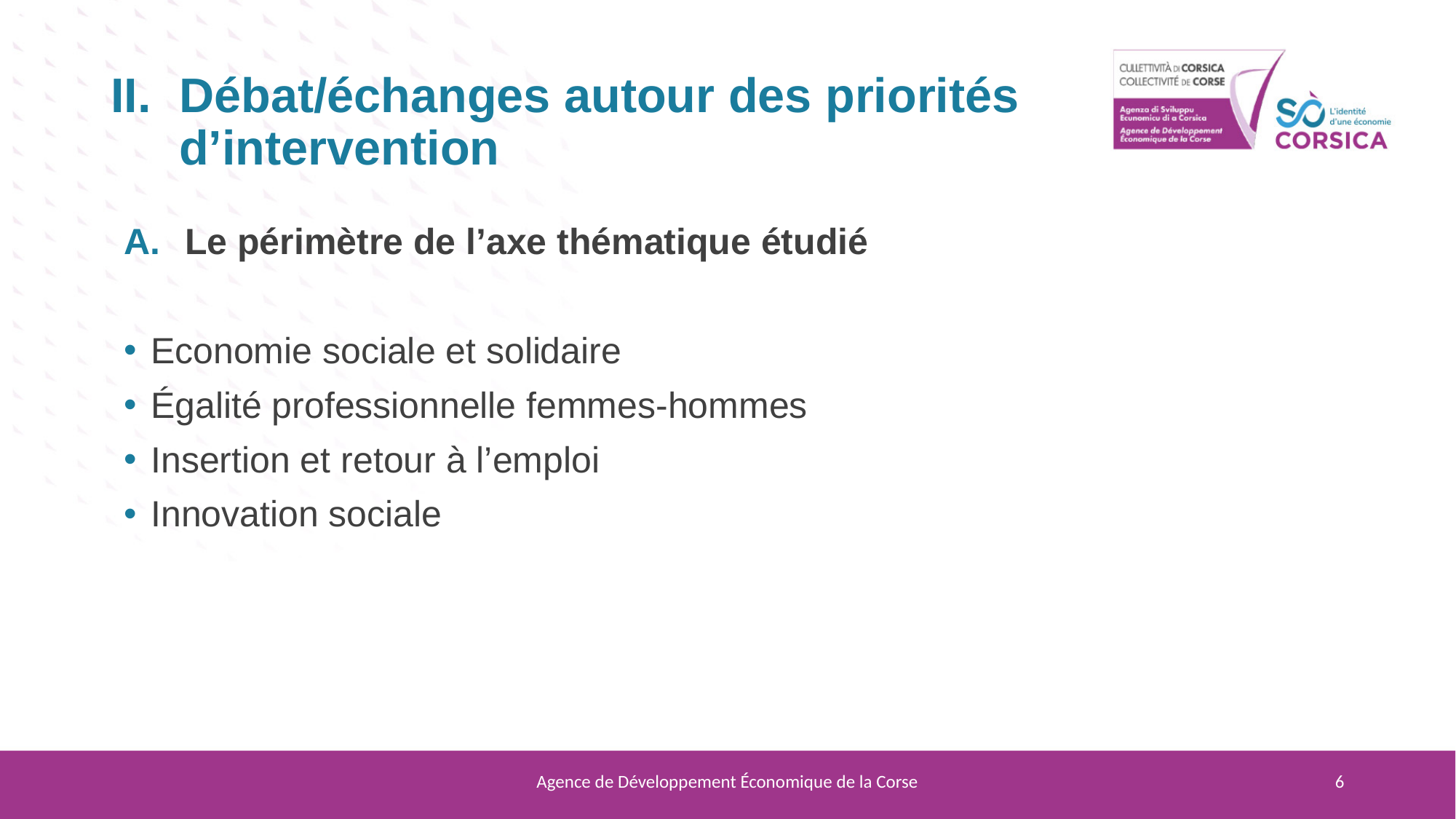

# Débat/échanges autour des priorités d’intervention
Le périmètre de l’axe thématique étudié

Economie sociale et solidaire
Égalité professionnelle femmes-hommes
Insertion et retour à l’emploi
Innovation sociale

Agence de Développement Économique de la Corse
6